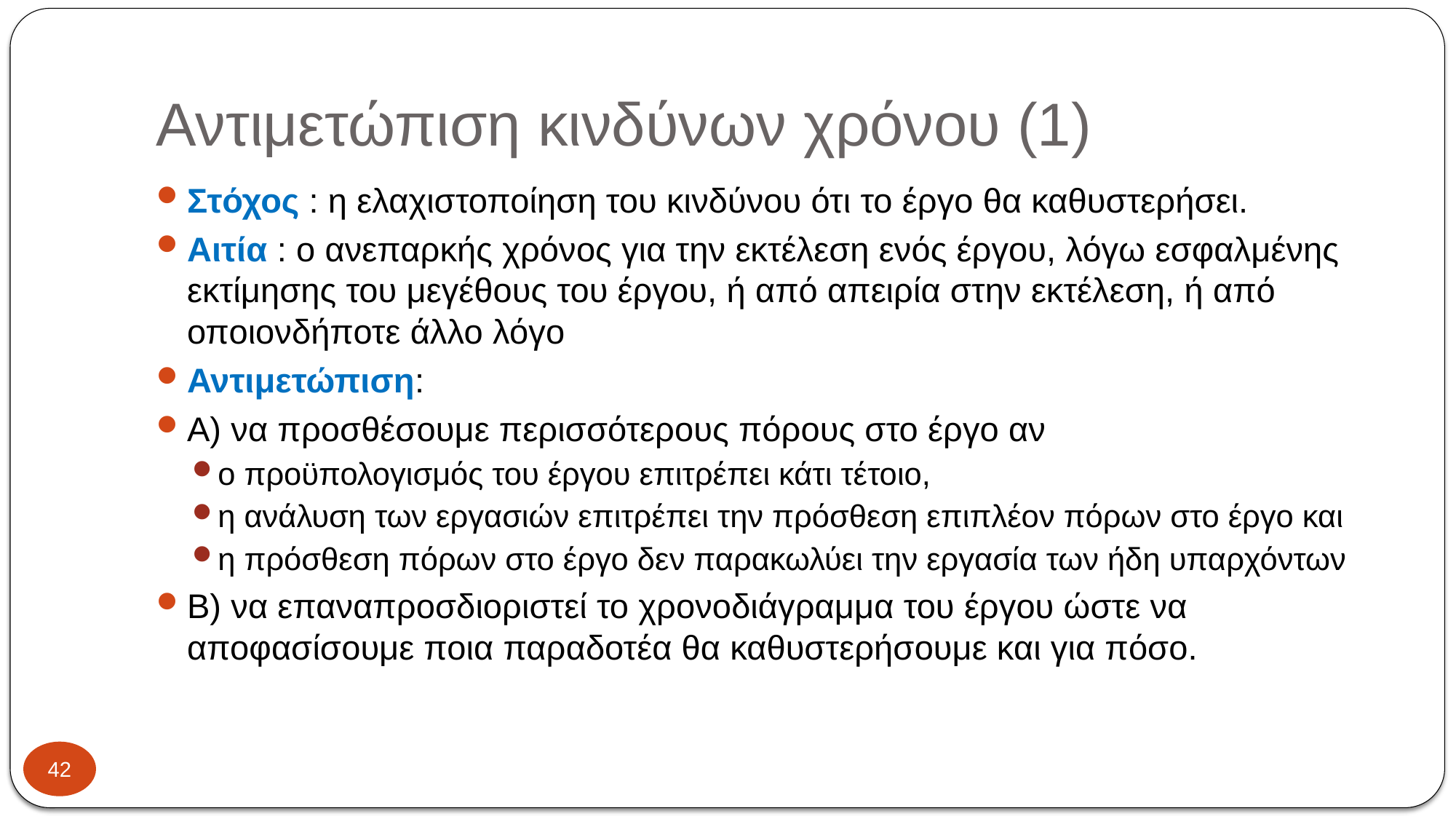

# Αντιμετώπιση κινδύνων χρόνου (1)
Στόχος : η ελαχιστοποίηση του κινδύνου ότι το έργο θα καθυστερήσει.
Αιτία : ο ανεπαρκής χρόνος για την εκτέλεση ενός έργου, λόγω εσφαλμένης εκτίμησης του μεγέθους του έργου, ή από απειρία στην εκτέλεση, ή από οποιονδήποτε άλλο λόγο
Αντιμετώπιση:
Α) να προσθέσουμε περισσότερους πόρους στο έργο αν
ο προϋπολογισμός του έργου επιτρέπει κάτι τέτοιο,
η ανάλυση των εργασιών επιτρέπει την πρόσθεση επιπλέον πόρων στο έργο και
η πρόσθεση πόρων στο έργο δεν παρακωλύει την εργασία των ήδη υπαρχόντων
Β) να επαναπροσδιοριστεί το χρονοδιάγραμμα του έργου ώστε να αποφασίσουμε ποια παραδοτέα θα καθυστερήσουμε και για πόσο.
42